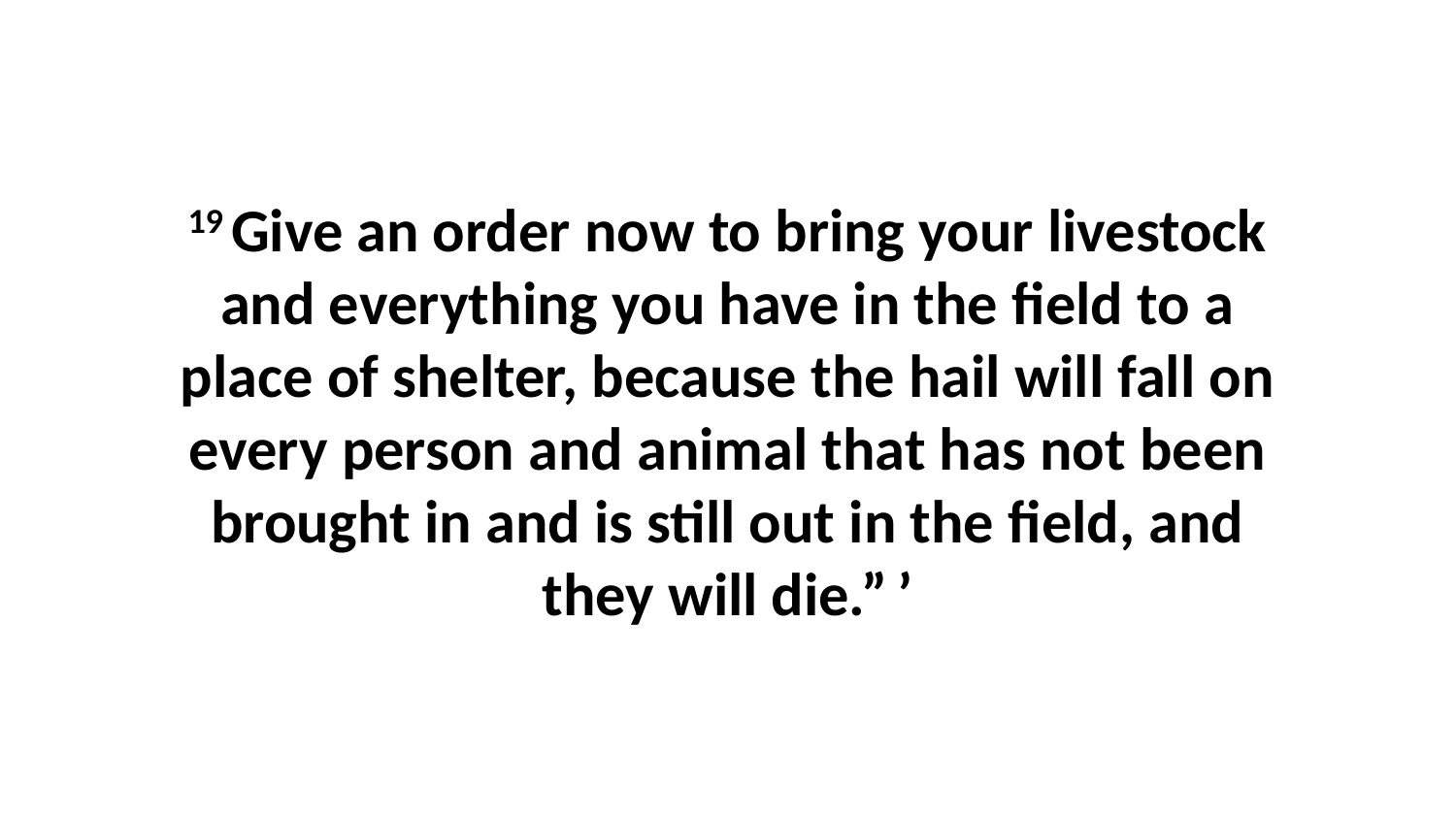

19 Give an order now to bring your livestock and everything you have in the field to a place of shelter, because the hail will fall on every person and animal that has not been brought in and is still out in the field, and they will die.” ’